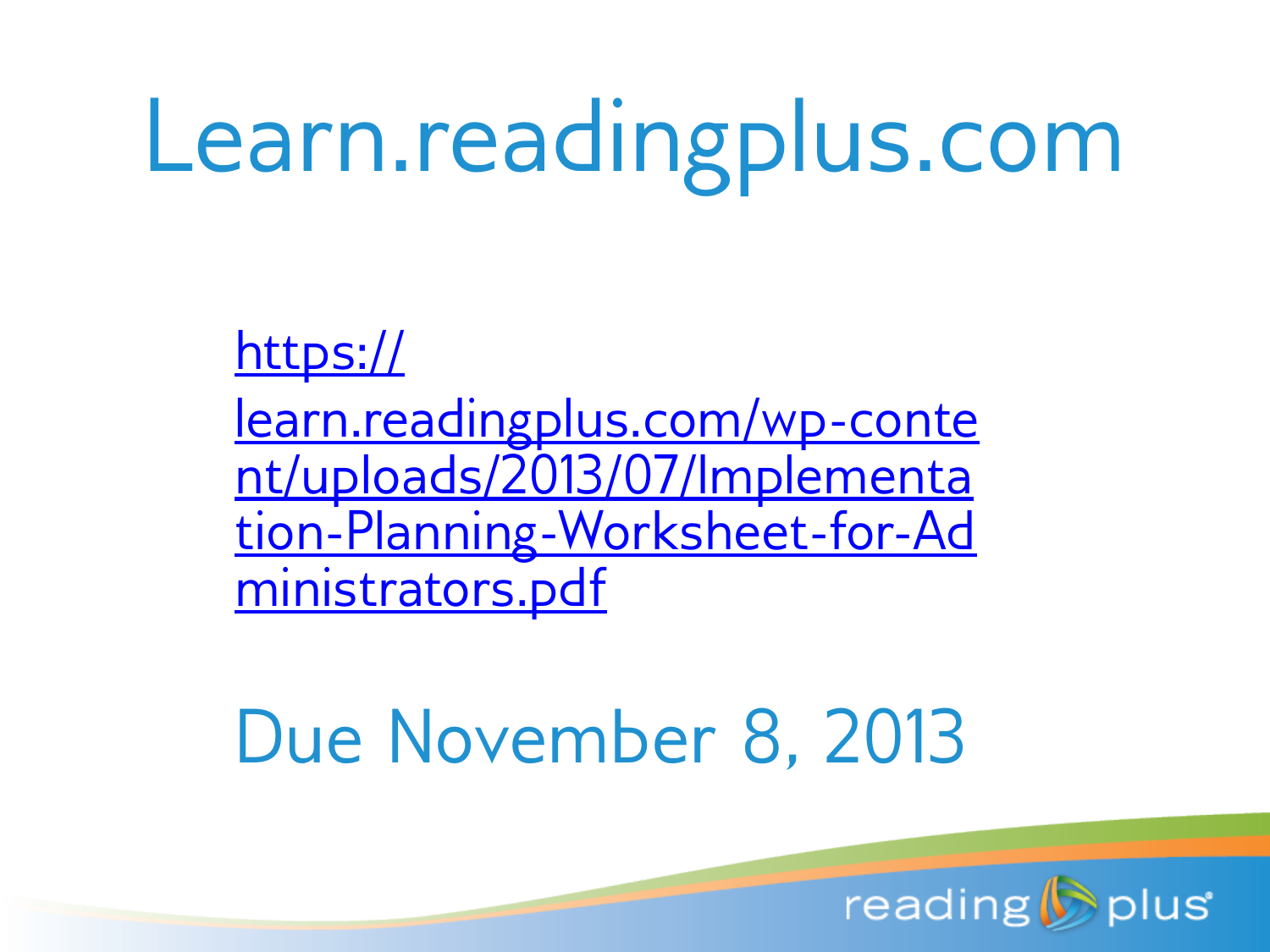

# Learn.readingplus.com
https://learn.readingplus.com/wp-content/uploads/2013/07/Implementation-Planning-Worksheet-for-Administrators.pdf

Due November 8, 2013